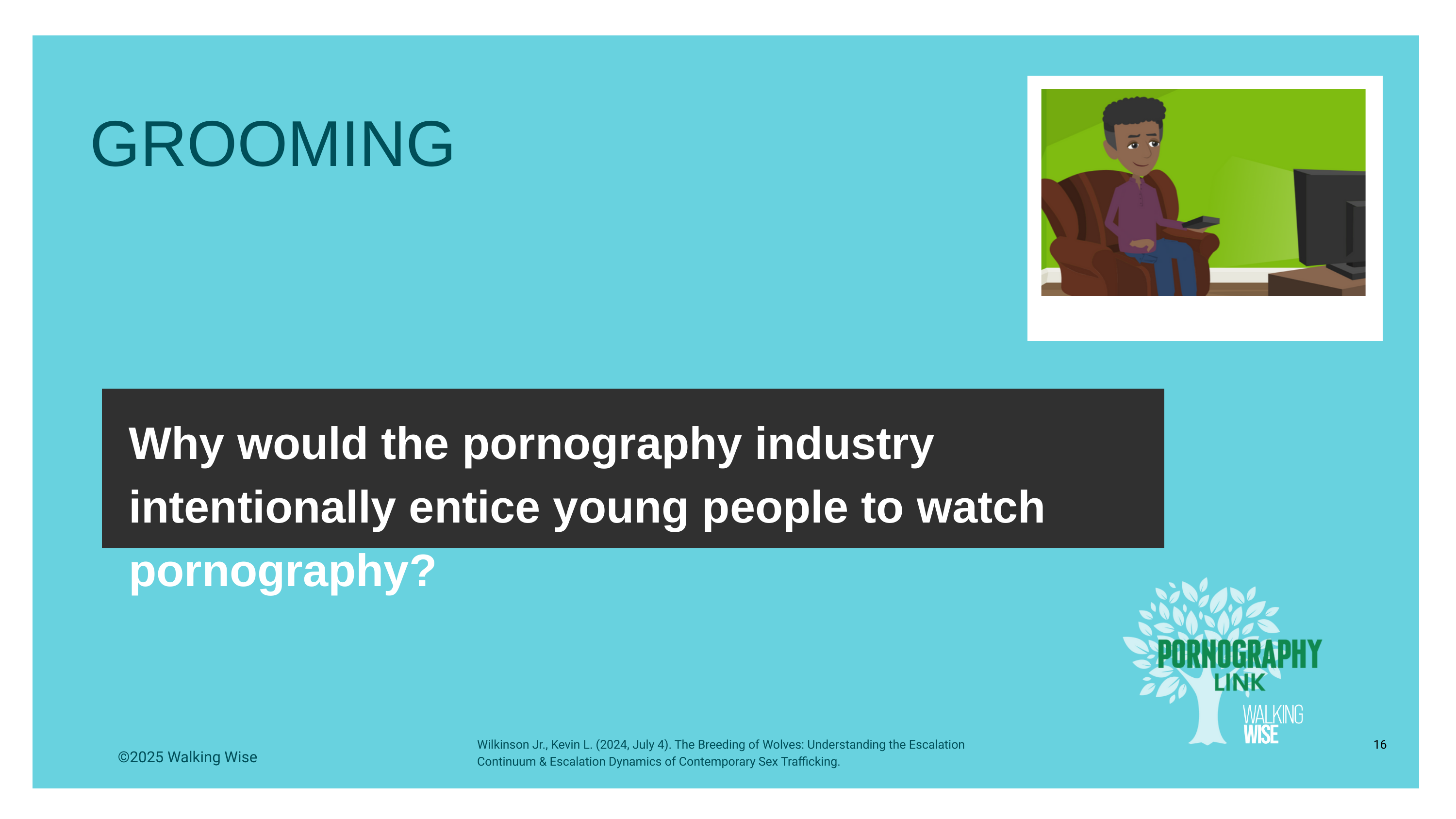

LESSON PLANS

GROOMING

Why would the pornography industry intentionally entice young people to watch pornography?

Wilkinson Jr., Kevin L. (2024, July 4). The Breeding of Wolves: Understanding the Escalation
Continuum & Escalation Dynamics of Contemporary Sex Trafficking.
16
©2025 Walking Wise
3